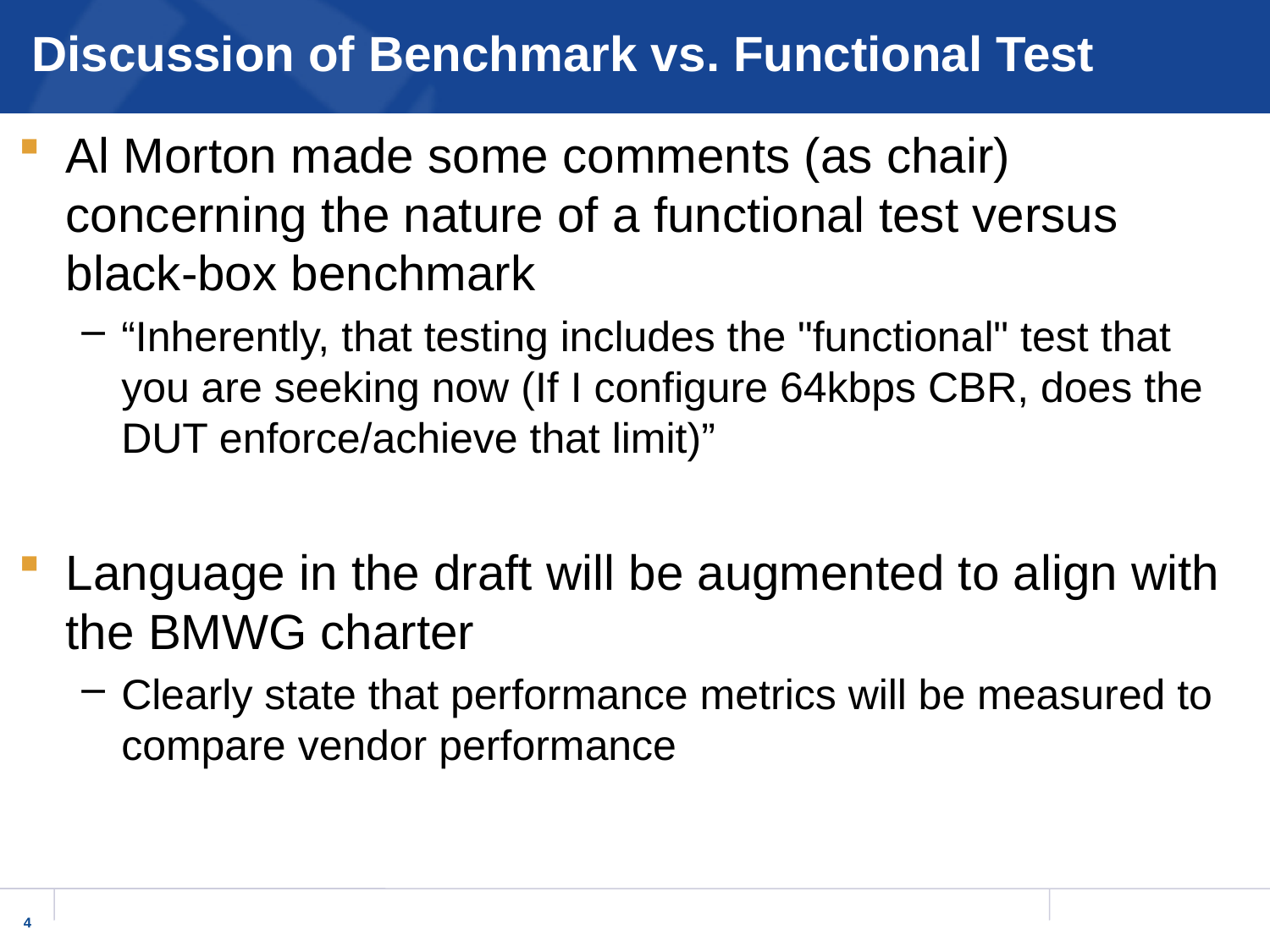

# Discussion of Benchmark vs. Functional Test
Al Morton made some comments (as chair) concerning the nature of a functional test versus black-box benchmark
“Inherently, that testing includes the "functional" test that you are seeking now (If I configure 64kbps CBR, does the DUT enforce/achieve that limit)”

Language in the draft will be augmented to align with the BMWG charter
Clearly state that performance metrics will be measured to compare vendor performance